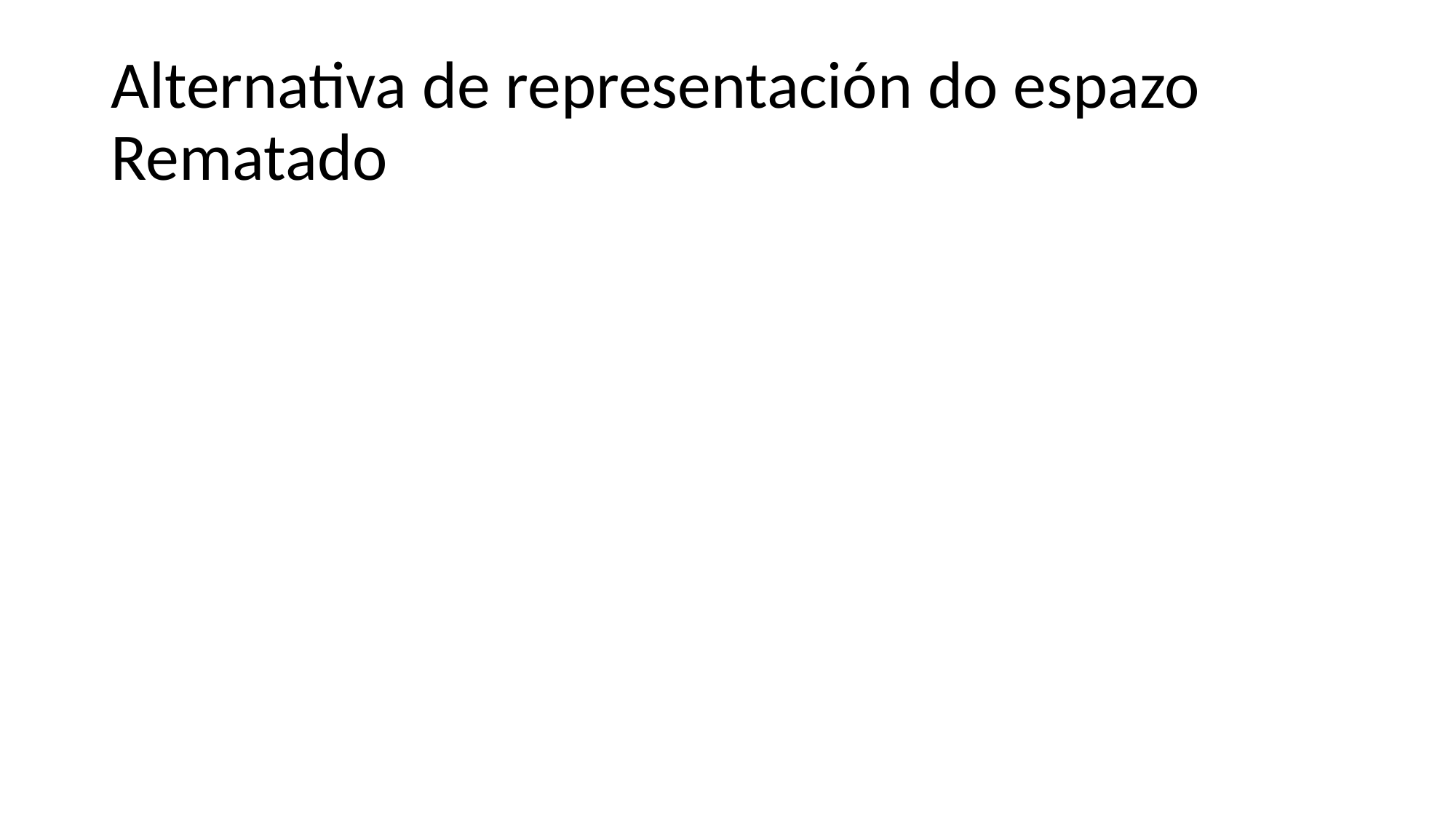

# Alternativa de representación do espazo Rematado